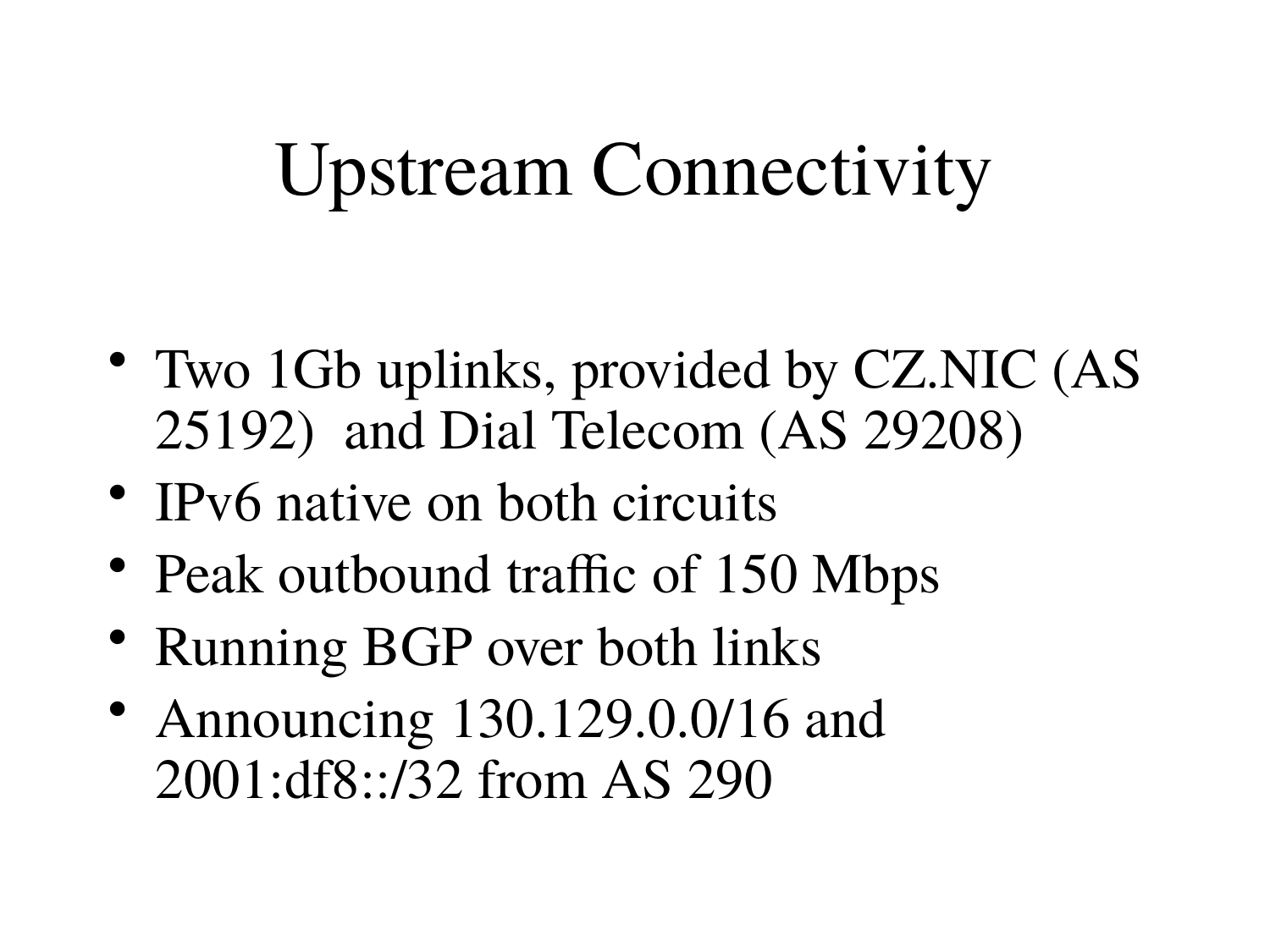

# Upstream Connectivity

Two 1Gb uplinks, provided by CZ.NIC (AS 25192)  and Dial Telecom (AS 29208)
IPv6 native on both circuits
Peak outbound traffic of 150 Mbps
Running BGP over both links
Announcing 130.129.0.0/16 and 2001:df8::/32 from AS 290